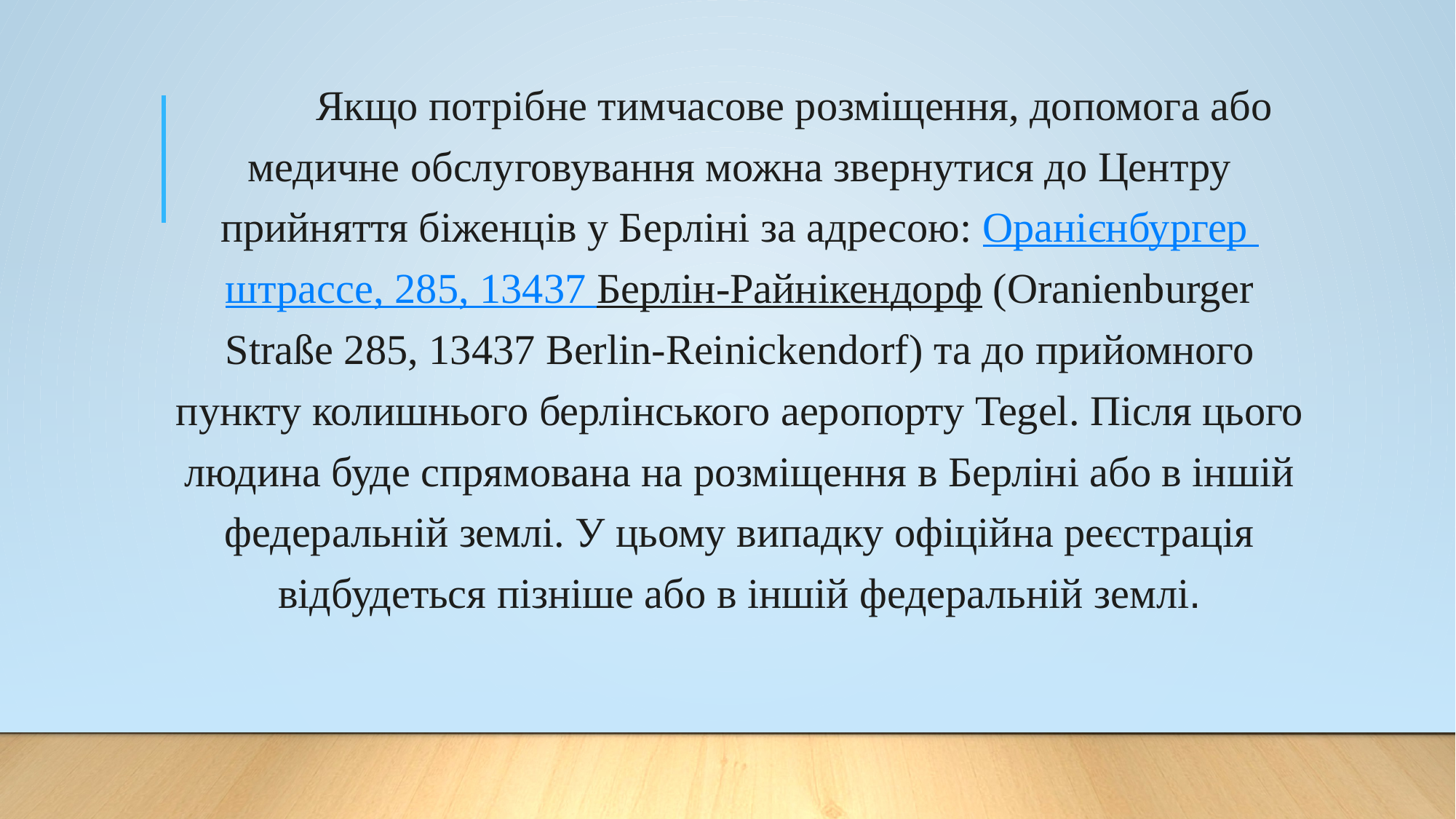

Якщо потрібне тимчасове розміщення, допомога або медичне обслуговування можна звернутися до Центру прийняття біженців у Берліні за адресою: Оранієнбургер штрассе, 285, 13437 Берлін-Райнікендорф (Oranienburger Straße 285, 13437 Berlin-Reinickendorf) та до прийомного пункту колишнього берлінського аеропорту Tegel. Після цього людина буде спрямована на розміщення в Берліні або в іншій федеральній землі. У цьому випадку офіційна реєстрація відбудеться пізніше або в іншій федеральній землі.